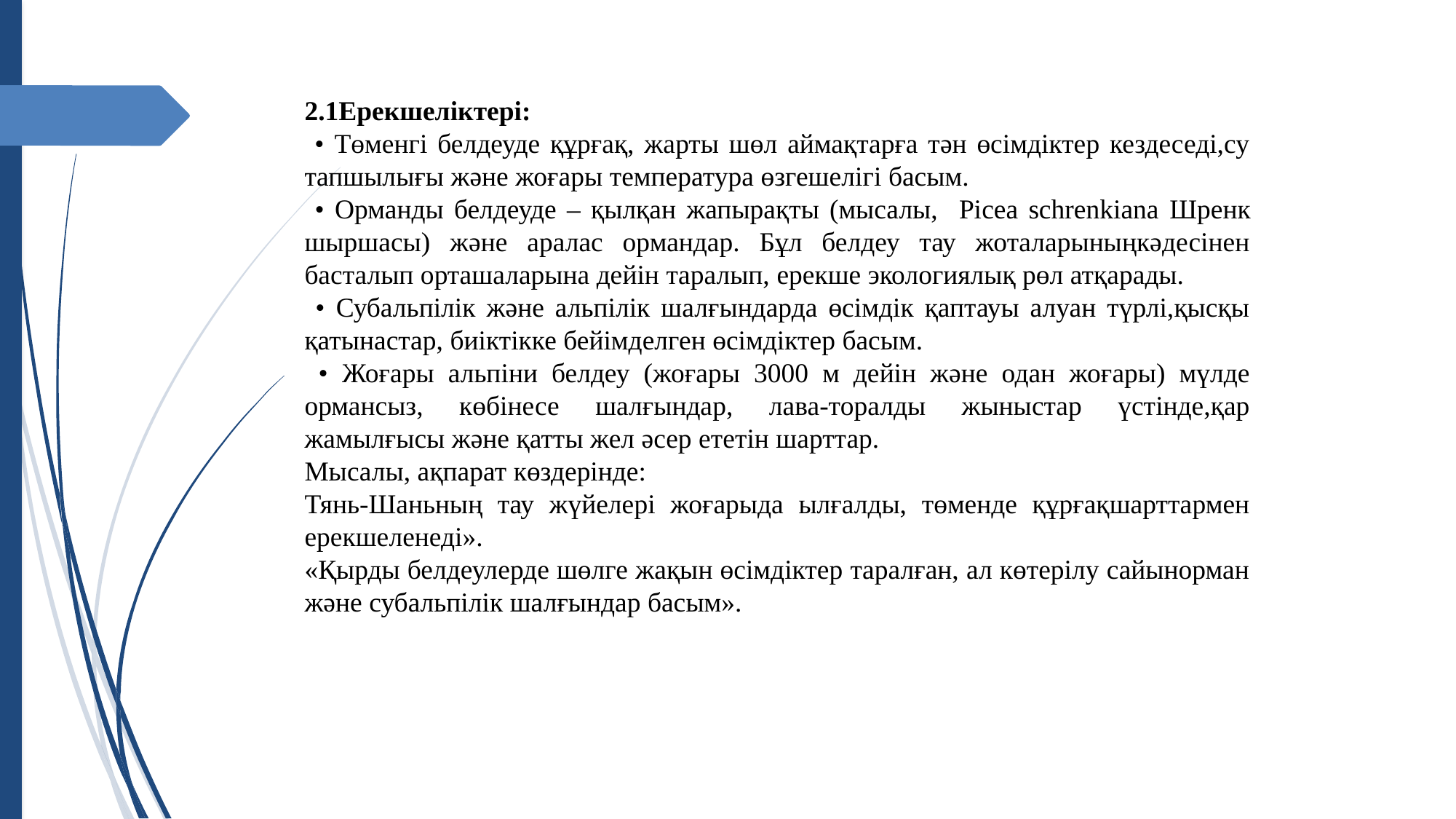

2.1Ерекшеліктері:
 • Төменгі белдеуде құрғақ, жарты шөл аймақтарға тән өсімдіктер кездеседі,су тапшылығы және жоғары температура өзгешелігі басым.
 • Орманды белдеуде – қылқан жапырақты (мысалы,  Picea schrenkiana Шренк шыршасы) және аралас ормандар. Бұл белдеу тау жоталарыныңкәдесінен басталып орташаларына дейін таралып, ерекше экологиялық рөл атқарады.
 • Субальпілік және альпілік шалғындарда өсімдік қаптауы алуан түрлі,қысқы қатынастар, биіктікке бейімделген өсімдіктер басым.
 • Жоғары альпіни белдеу (жоғары 3000 м дейін және одан жоғары) мүлде ормансыз, көбінесе шалғындар, лава-торалды жыныстар үстінде,қар жамылғысы және қатты жел әсер ететін шарттар.
Мысалы, ақпарат көздерінде:
Тянь-Шаньның тау жүйелері жоғарыда ылғалды, төменде құрғақшарттармен ерекшеленеді».
«Қырды белдеулерде шөлге жақын өсімдіктер таралған, ал көтерілу сайынорман және субальпілік шалғындар басым».